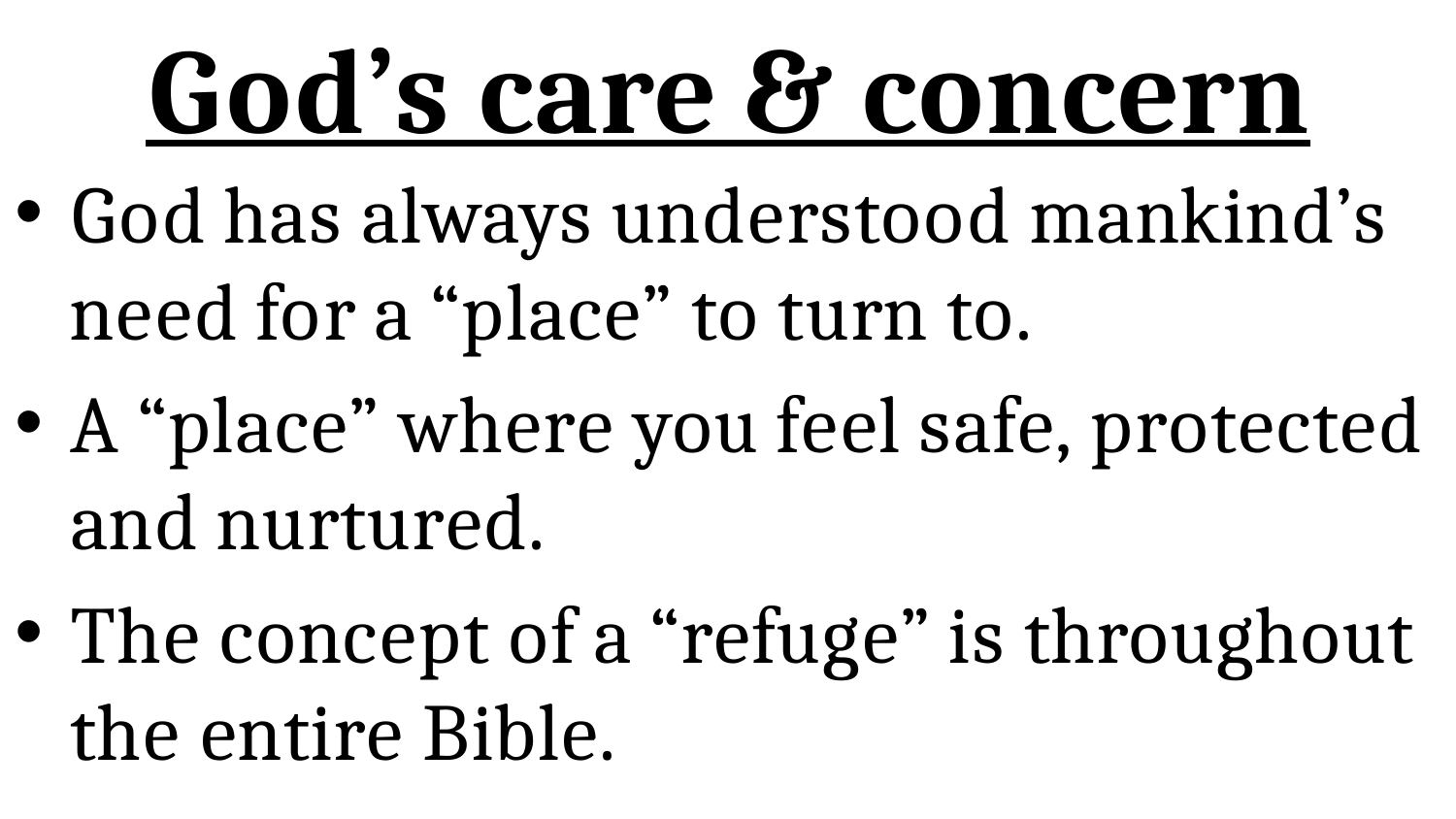

# God’s care & concern
God has always understood mankind’s need for a “place” to turn to.
A “place” where you feel safe, protected and nurtured.
The concept of a “refuge” is throughout  the entire Bible.